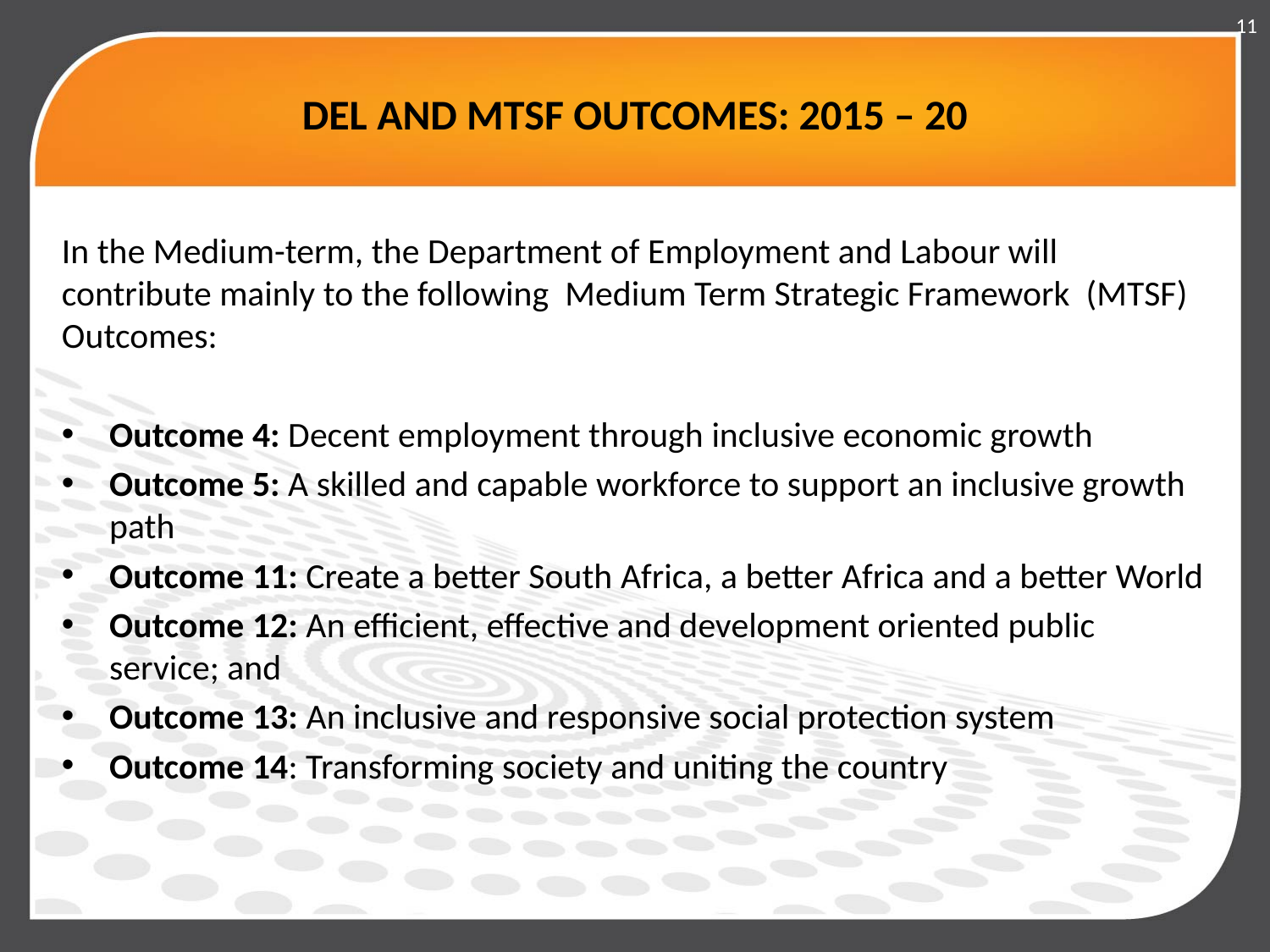

11
# DEL AND MTSF OUTCOMES: 2015 – 20
In the Medium-term, the Department of Employment and Labour will contribute mainly to the following  Medium Term Strategic Framework  (MTSF) Outcomes:

Outcome 4: Decent employment through inclusive economic growth
Outcome 5: A skilled and capable workforce to support an inclusive growth path
Outcome 11: Create a better South Africa, a better Africa and a better World
Outcome 12: An efficient, effective and development oriented public service; and
Outcome 13: An inclusive and responsive social protection system
Outcome 14: Transforming society and uniting the country